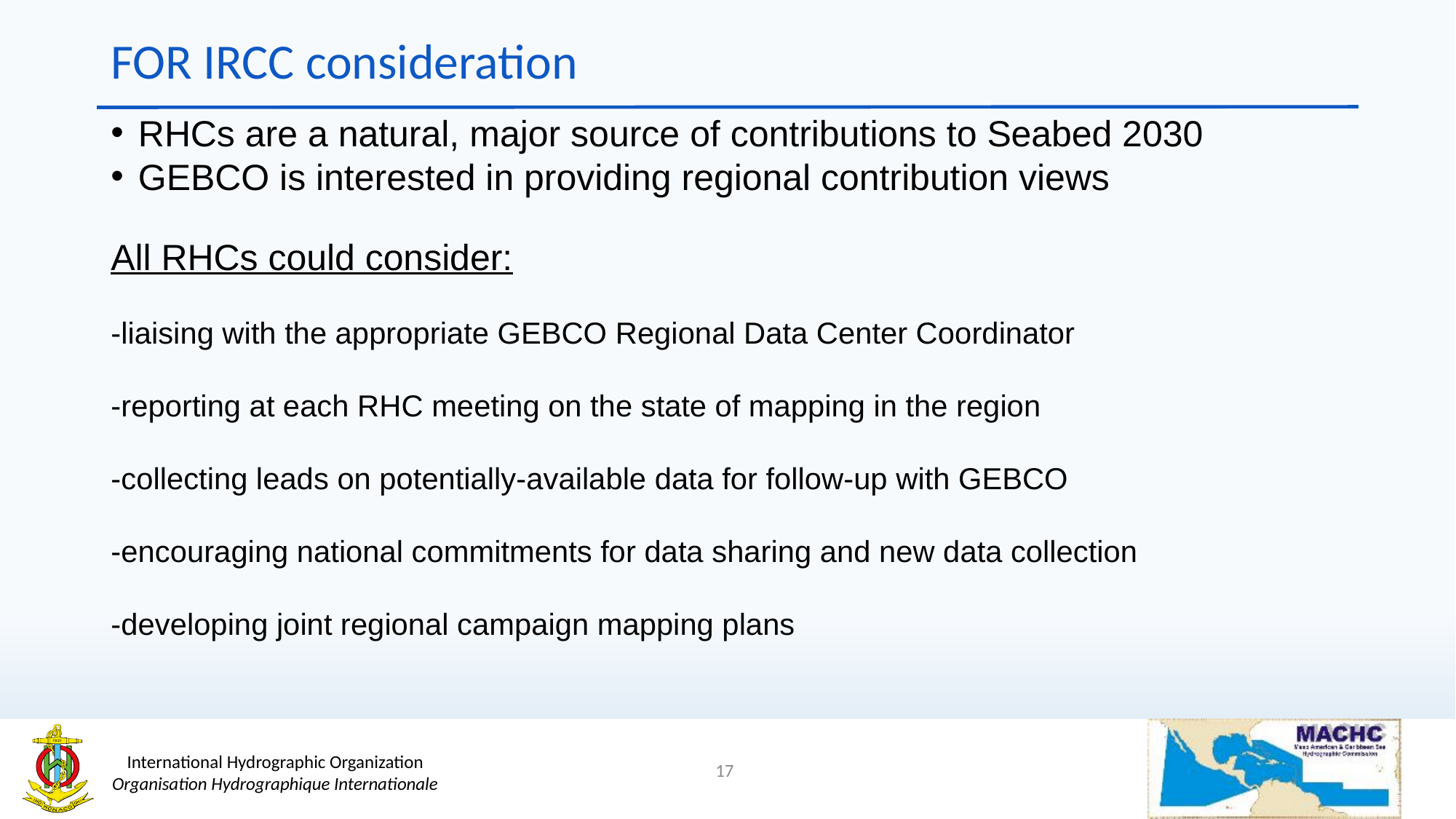

# FOR IRCC consideration
RHCs are a natural, major source of contributions to Seabed 2030
GEBCO is interested in providing regional contribution views

All RHCs could consider:

-liaising with the appropriate GEBCO Regional Data Center Coordinator

-reporting at each RHC meeting on the state of mapping in the region

-collecting leads on potentially-available data for follow-up with GEBCO

-encouraging national commitments for data sharing and new data collection

-developing joint regional campaign mapping plans
17